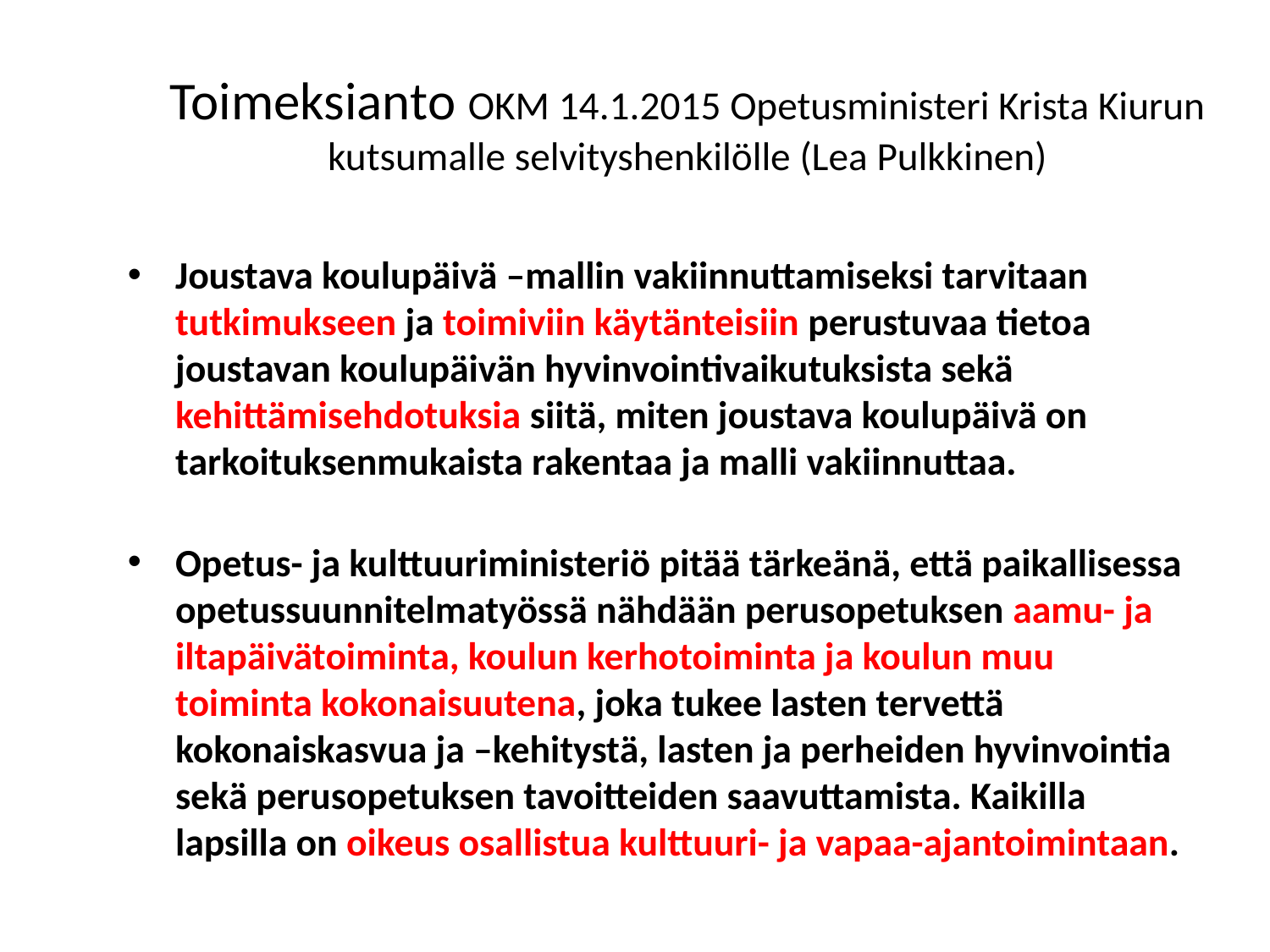

# Toimeksianto OKM 14.1.2015 Opetusministeri Krista Kiurun kutsumalle selvityshenkilölle (Lea Pulkkinen)

Joustava koulupäivä –mallin vakiinnuttamiseksi tarvitaan tutkimukseen ja toimiviin käytänteisiin perustuvaa tietoa joustavan koulupäivän hyvinvointivaikutuksista sekä kehittämisehdotuksia siitä, miten joustava koulupäivä on tarkoituksenmukaista rakentaa ja malli vakiinnuttaa.

Opetus- ja kulttuuriministeriö pitää tärkeänä, että paikallisessa opetussuunnitelmatyössä nähdään perusopetuksen aamu- ja iltapäivätoiminta, koulun kerhotoiminta ja koulun muu toiminta kokonaisuutena, joka tukee lasten tervettä kokonaiskasvua ja –kehitystä, lasten ja perheiden hyvinvointia sekä perusopetuksen tavoitteiden saavuttamista. Kaikilla lapsilla on oikeus osallistua kulttuuri- ja vapaa-ajantoimintaan.